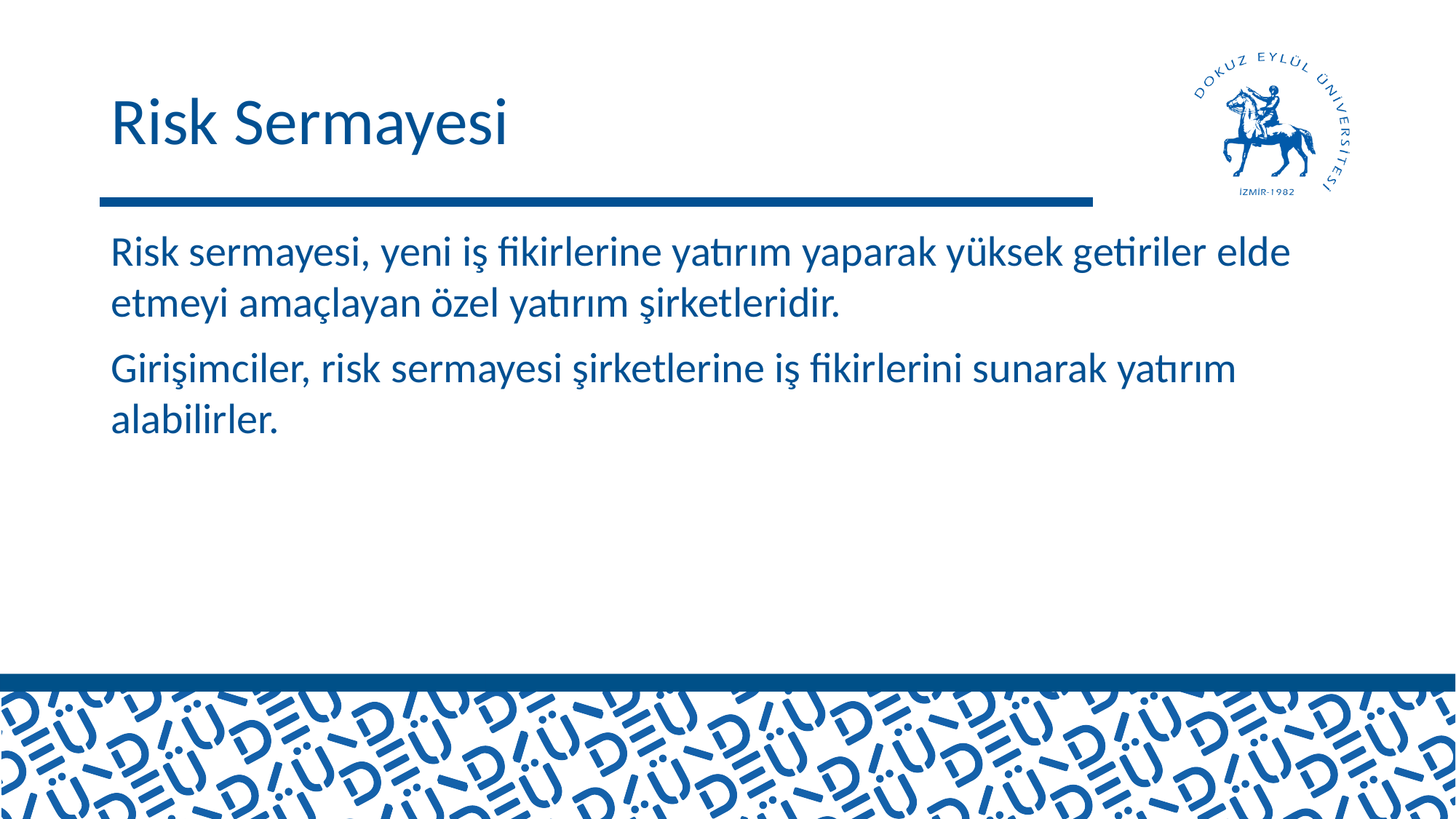

# Risk Sermayesi
Risk sermayesi, yeni iş fikirlerine yatırım yaparak yüksek getiriler elde etmeyi amaçlayan özel yatırım şirketleridir.
Girişimciler, risk sermayesi şirketlerine iş fikirlerini sunarak yatırım alabilirler.